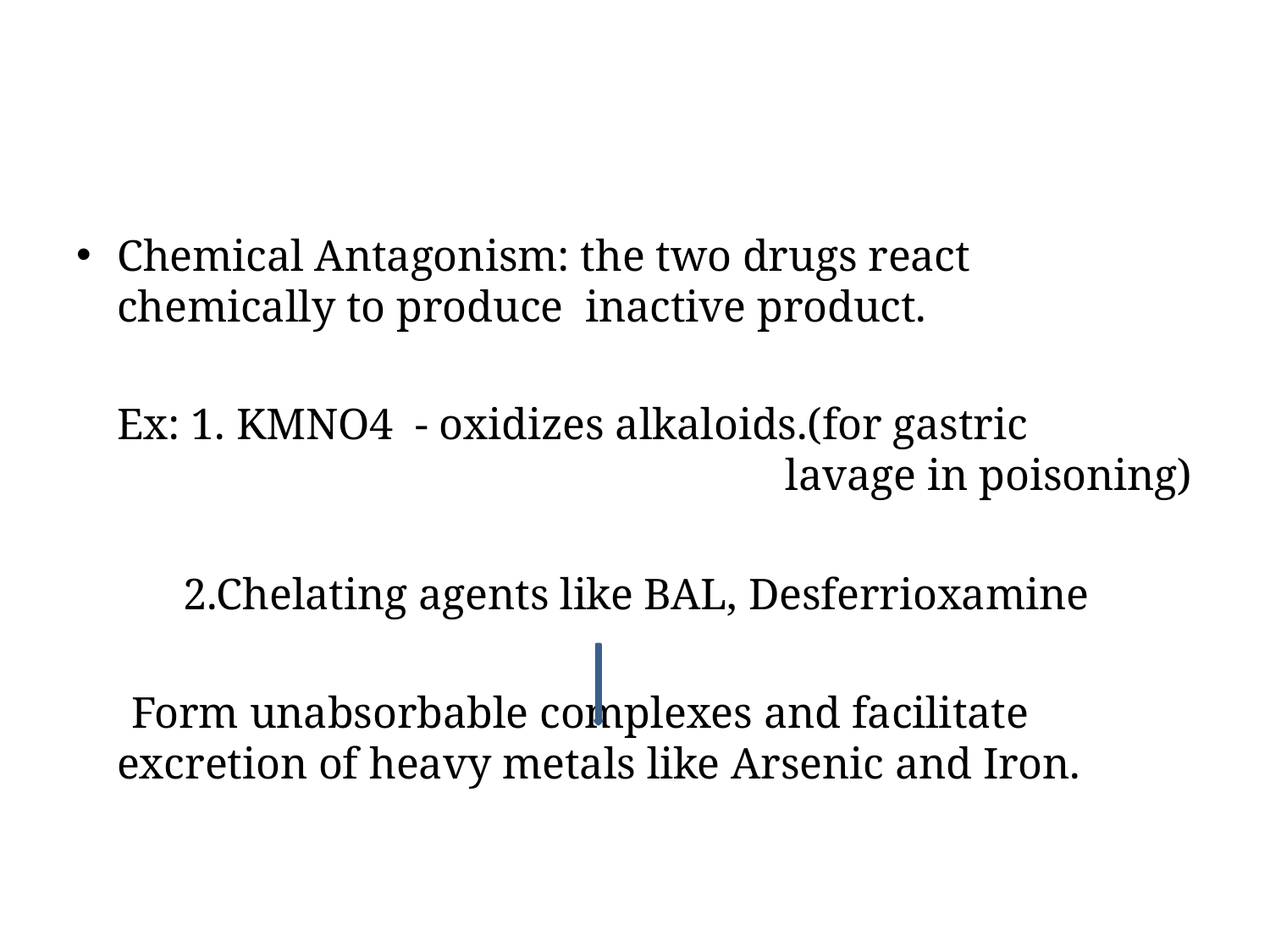

#
Chemical Antagonism: the two drugs react chemically to produce  inactive product.

	Ex: 1. KMNO4  - oxidizes alkaloids.(for gastric                             	                                         lavage in poisoning)

	      2.Chelating agents like BAL, Desferrioxamine

     Form unabsorbable complexes and facilitate excretion of heavy metals like Arsenic and Iron.